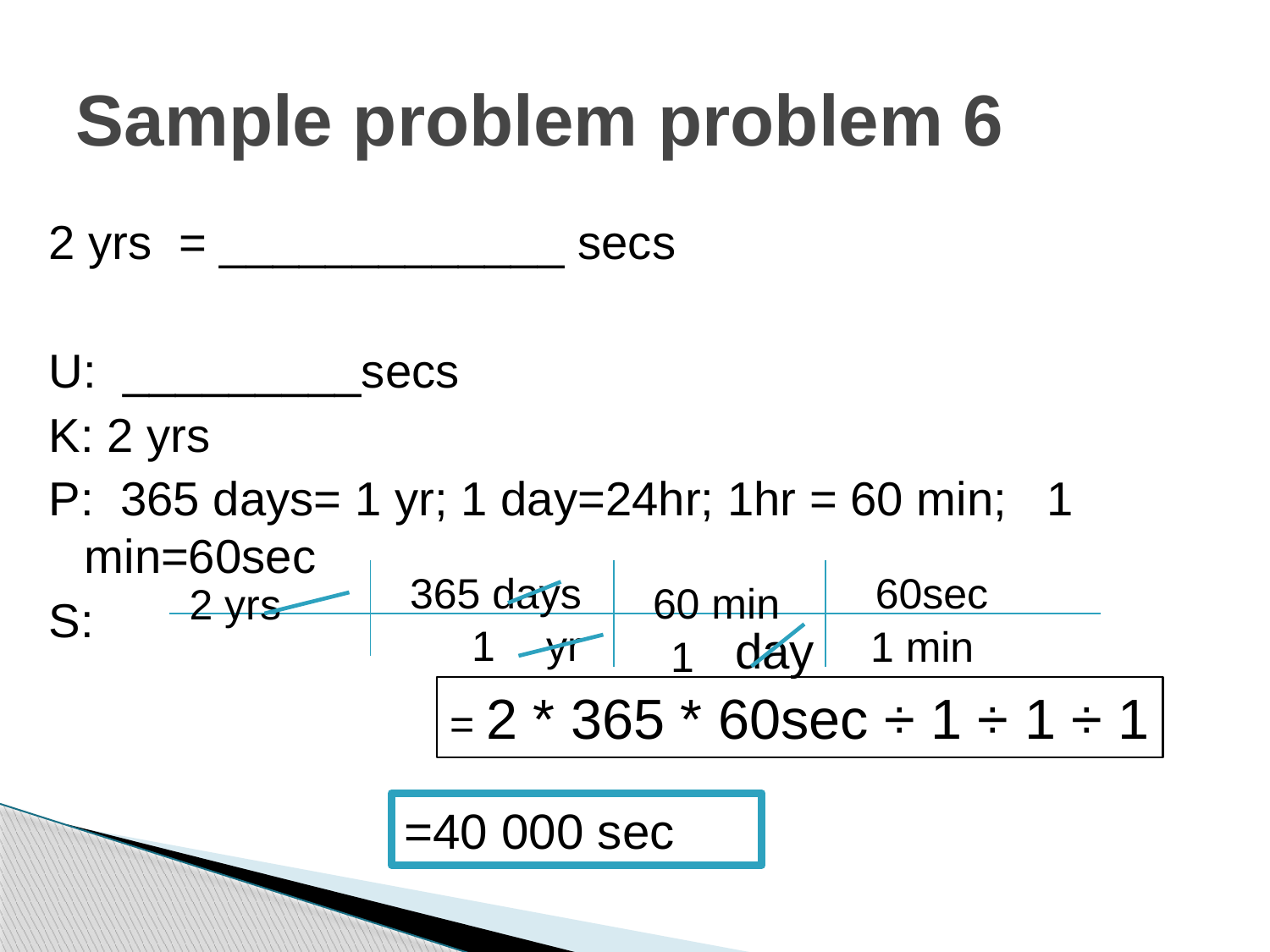

# Sample problem problem 6
2 yrs  = _____________ secs

U:  _________secs
K: 2 yrs
P:  365 days= 1 yr; 1 day=24hr; 1hr = 60 min;   1 min=60sec
S:
365 days
60sec
60 min
 2 yrs
 1
 yr
day
1 min
1
= 2 * 365 * 60sec ÷ 1 ÷ 1 ÷ 1
=40 000 sec